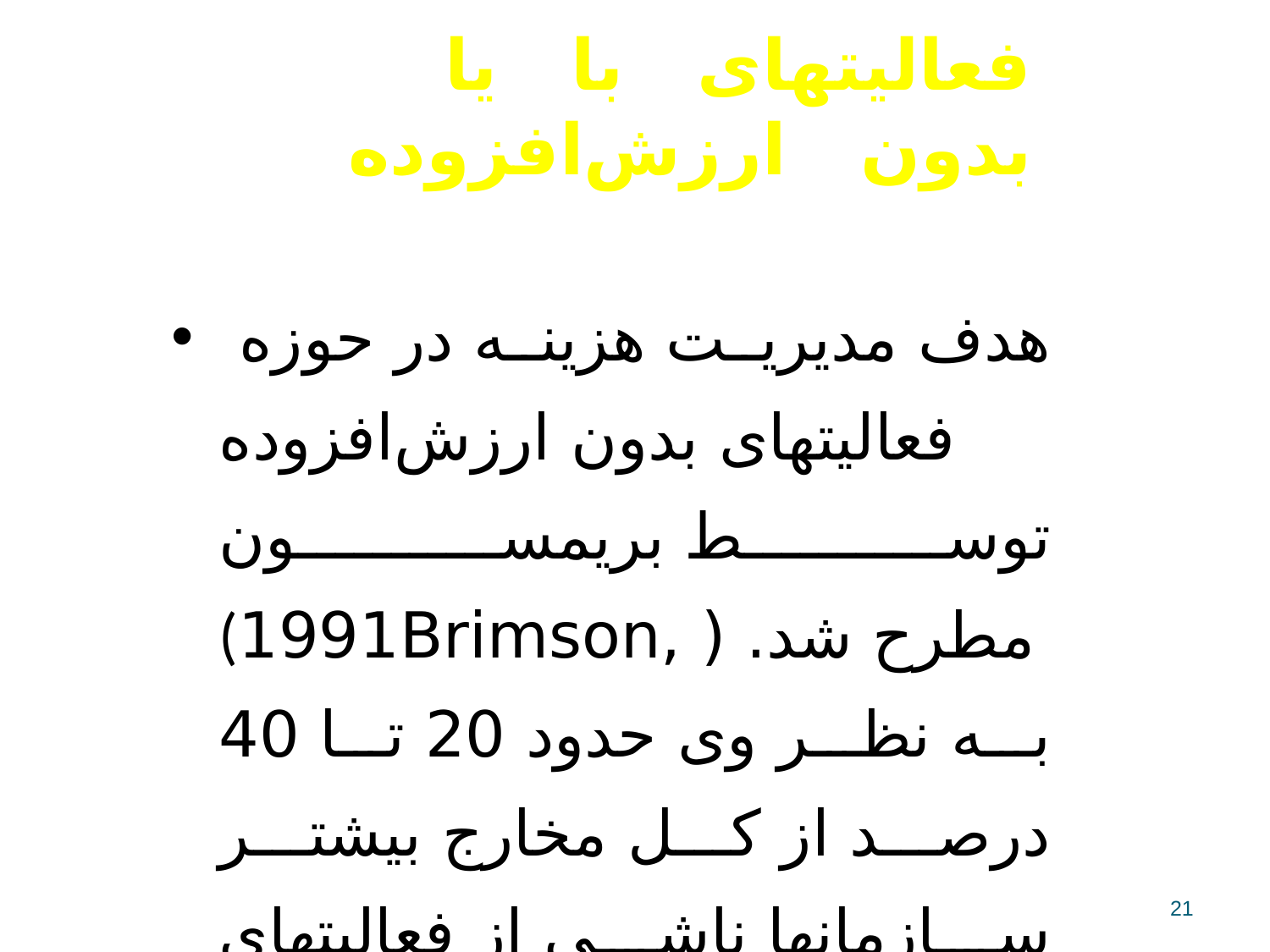

# فعالیتهای   با   یا   بدون   ارزش‌افزوده
 هدف مدیریت هزینه در حوزه فعالیتهای بدون ارزش‌افزوده توسط بریمسون (1991Brimson, ) مطرح شد. به نظر وی حدود 20 تا 40 درصد از کل مخارج بیشتر سازمانها ناشی از فعالیتهای بدون ارزش‌افزوده است.
به هرحال، در عمل بیشتر شرکتها دریافته‌اند که حذف تمام فعالیتهای بدون ارزش‌افزوده امری ناممکن است، اما کوشیده‌اند که آنها را به حداقل برسانند.

21